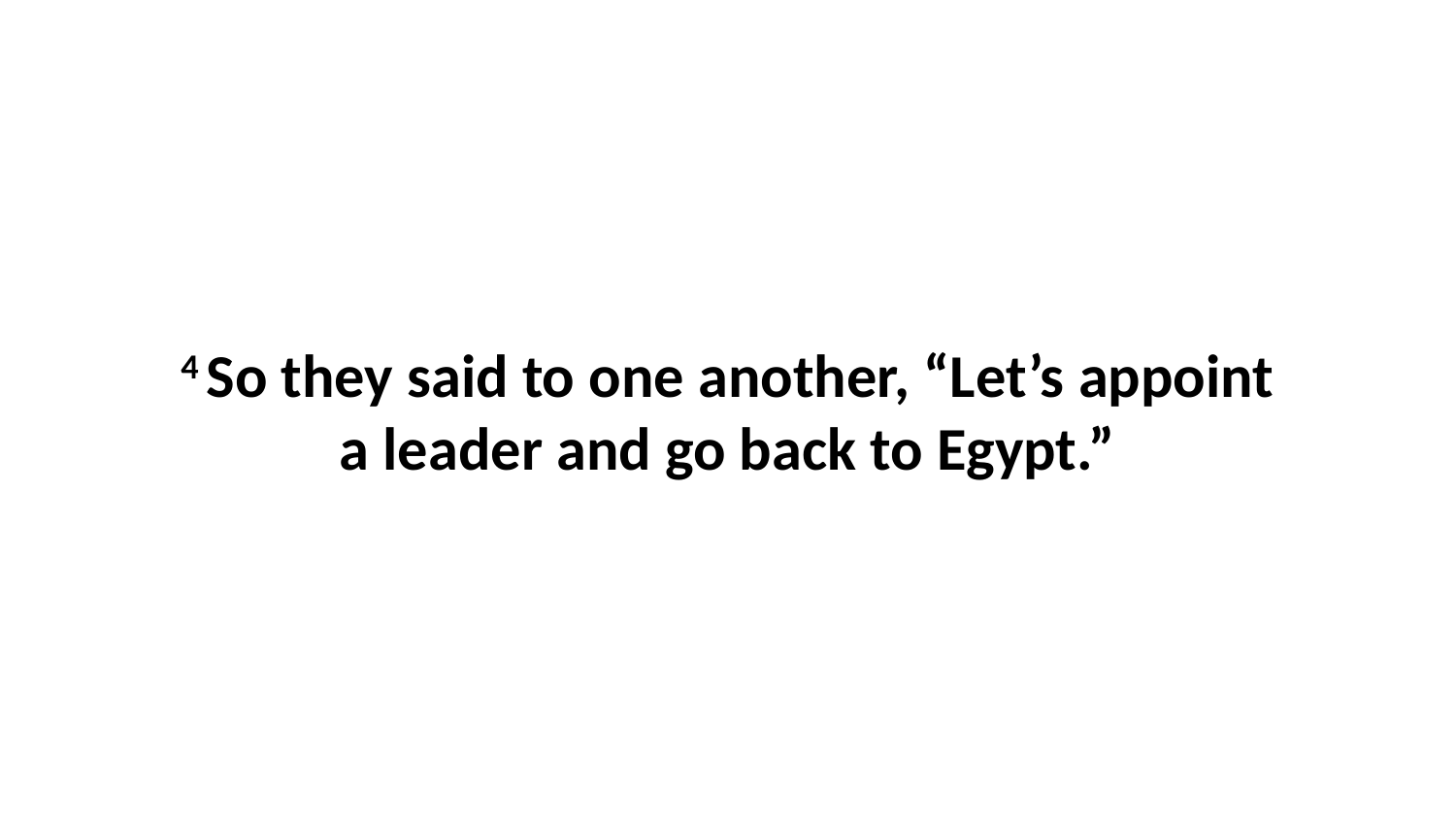

4 So they said to one another, “Let’s appoint a leader and go back to Egypt.”